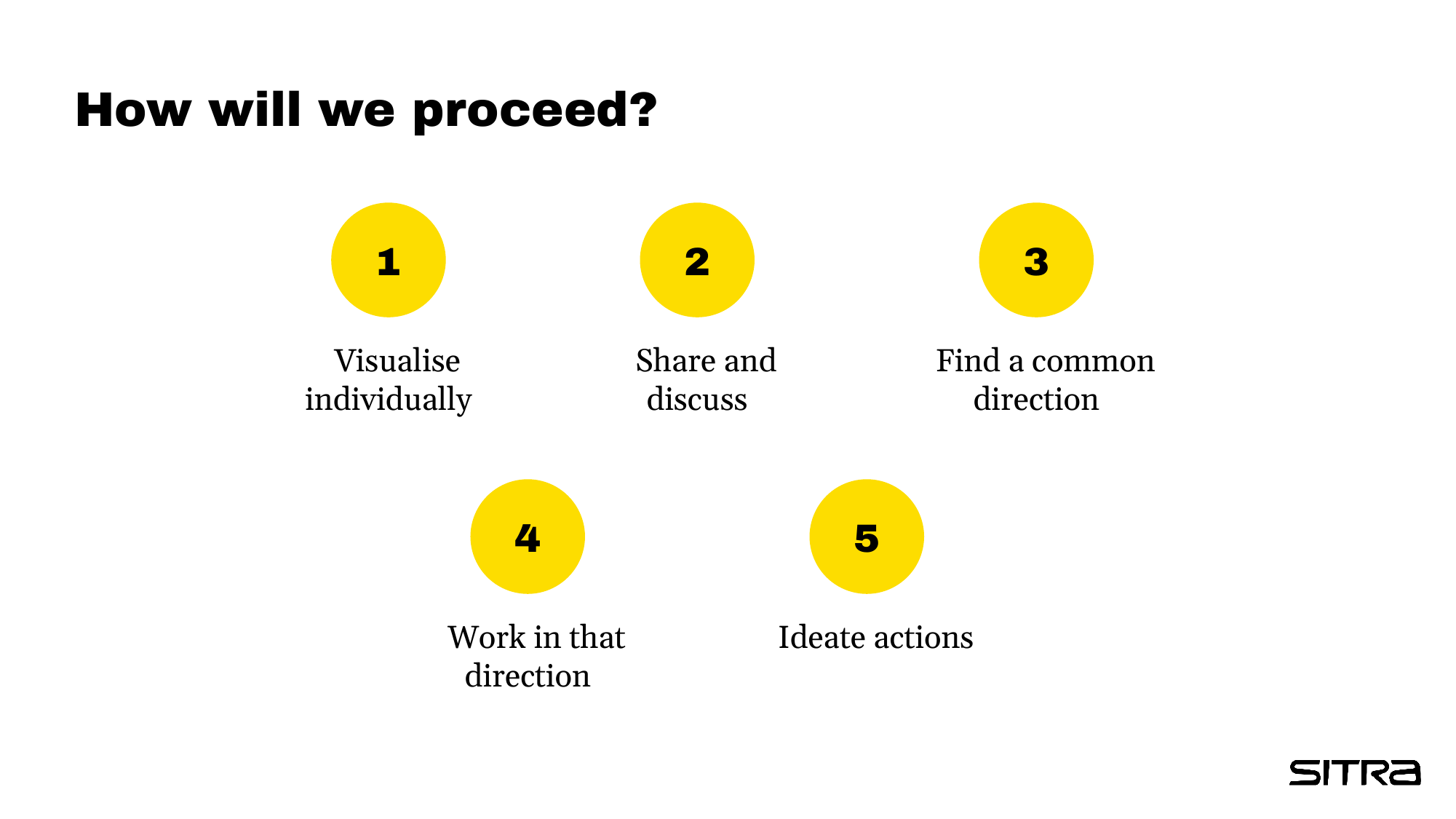

# How will we proceed?

2
Share and discuss

1
Visualise individually

3
Find a common direction

4
Work in that direction

5
Ideate actions